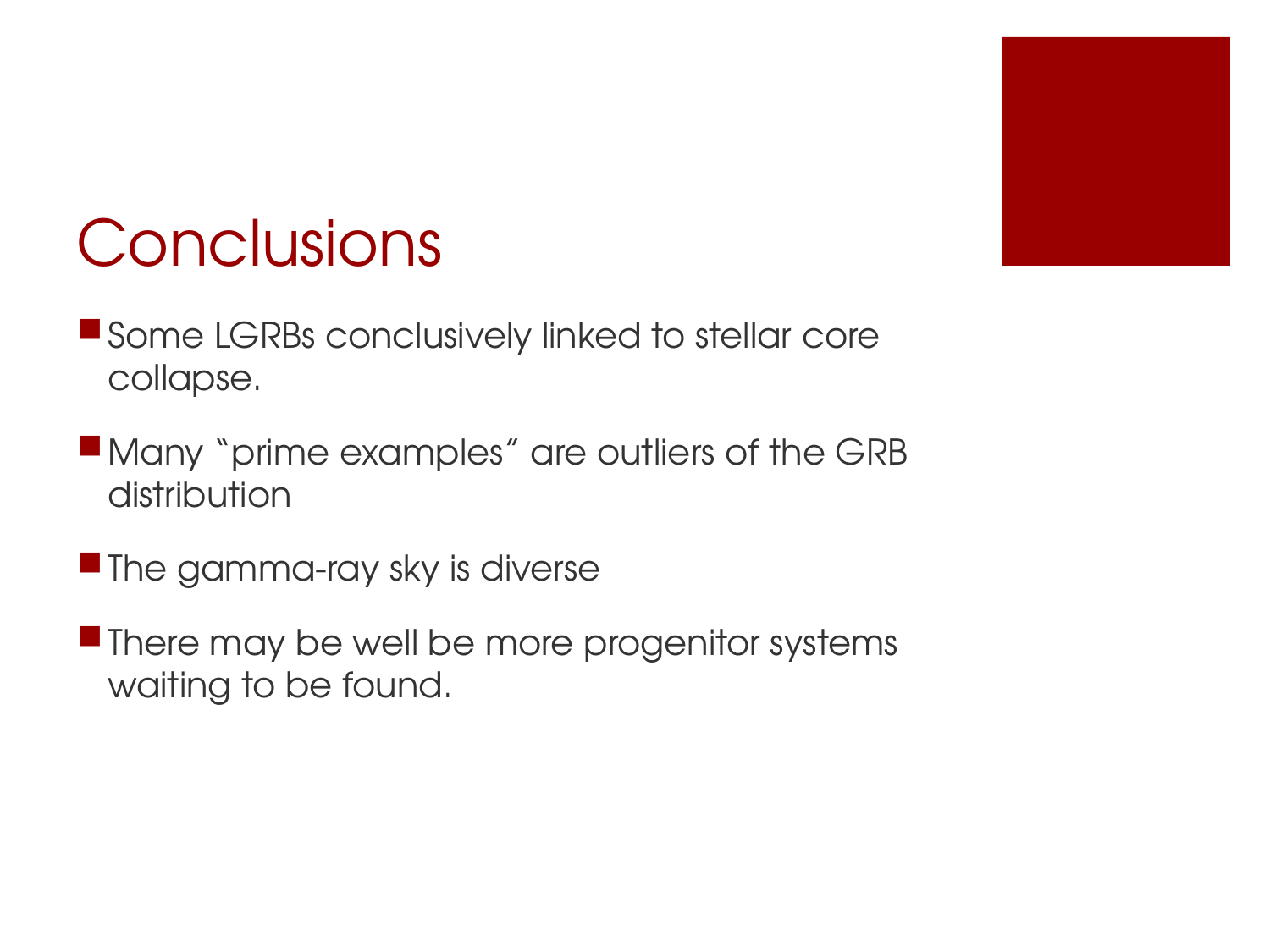

# Conclusions
Some LGRBs conclusively linked to stellar core collapse.
Many “prime examples” are outliers of the GRB distribution
The gamma-ray sky is diverse
There may be well be more progenitor systems waiting to be found.